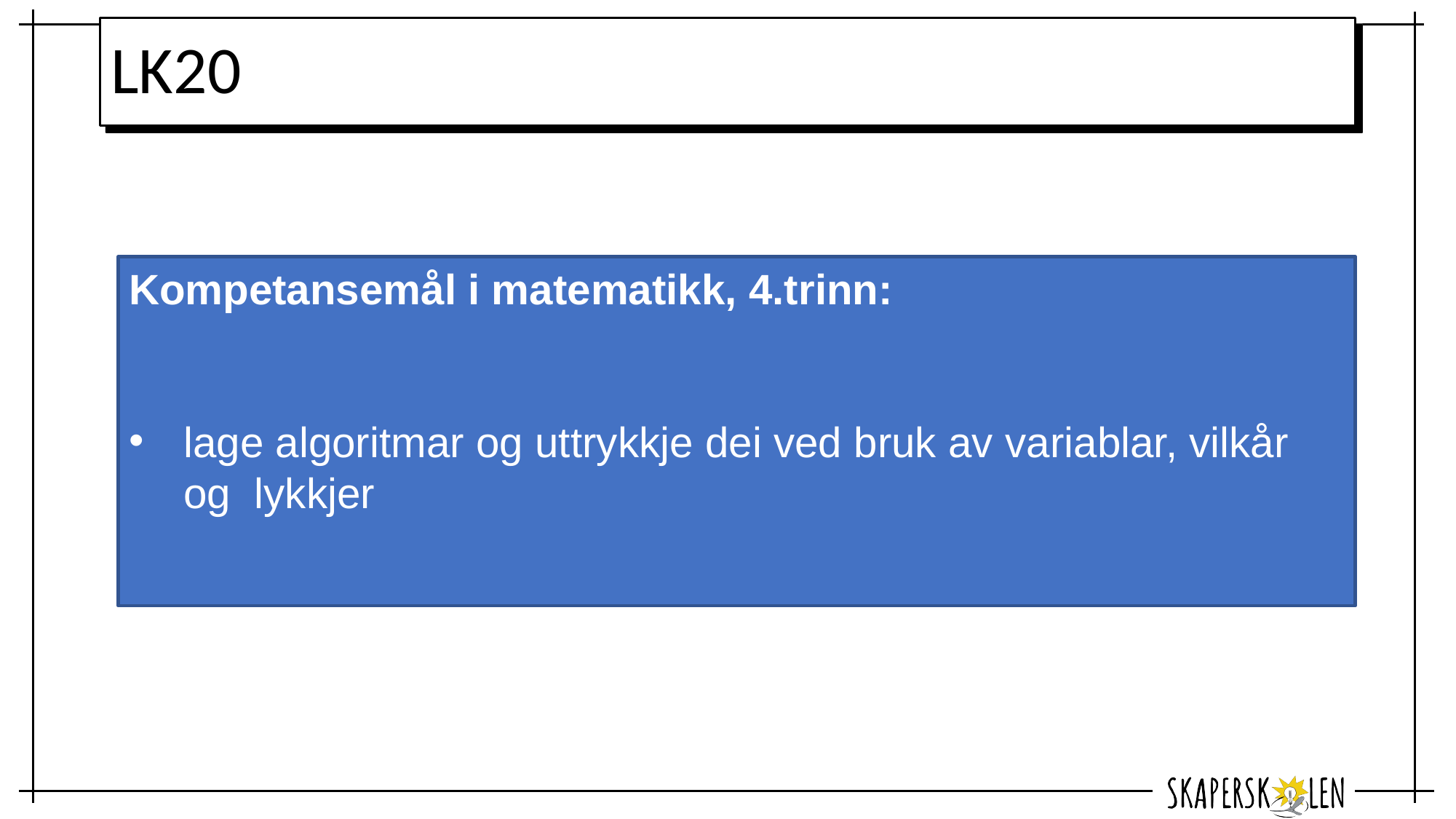

# LK20
Kompetansemål i matematikk, 4.trinn:

lage algoritmar og uttrykkje dei ved bruk av variablar, vilkår og  lykkjer